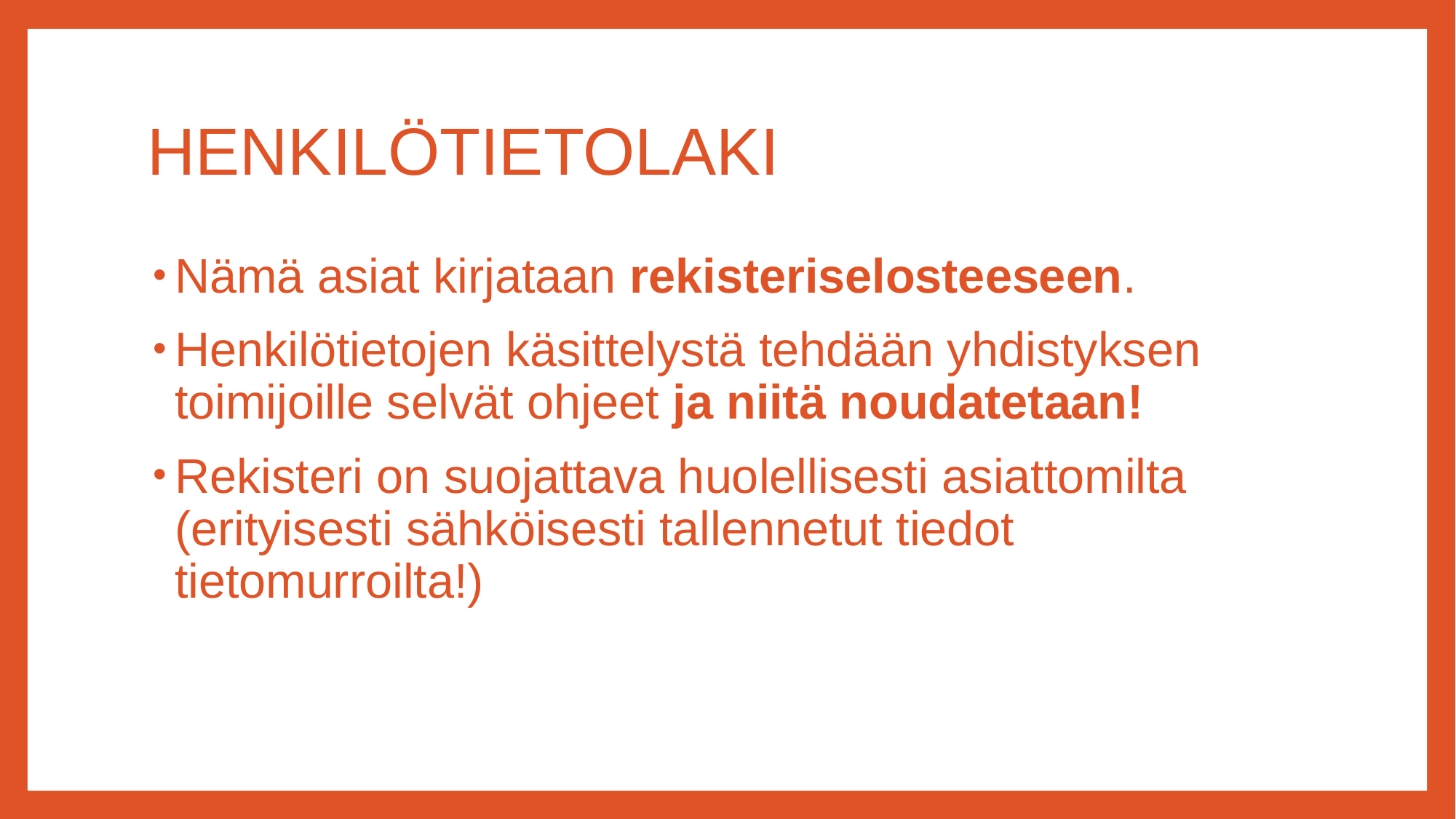

# HENKILÖTIETOLAKI
Nämä asiat kirjataan rekisteriselosteeseen.
Henkilötietojen käsittelystä tehdään yhdistyksen toimijoille selvät ohjeet ja niitä noudatetaan!
Rekisteri on suojattava huolellisesti asiattomilta (erityisesti sähköisesti tallennetut tiedot tietomurroilta!)